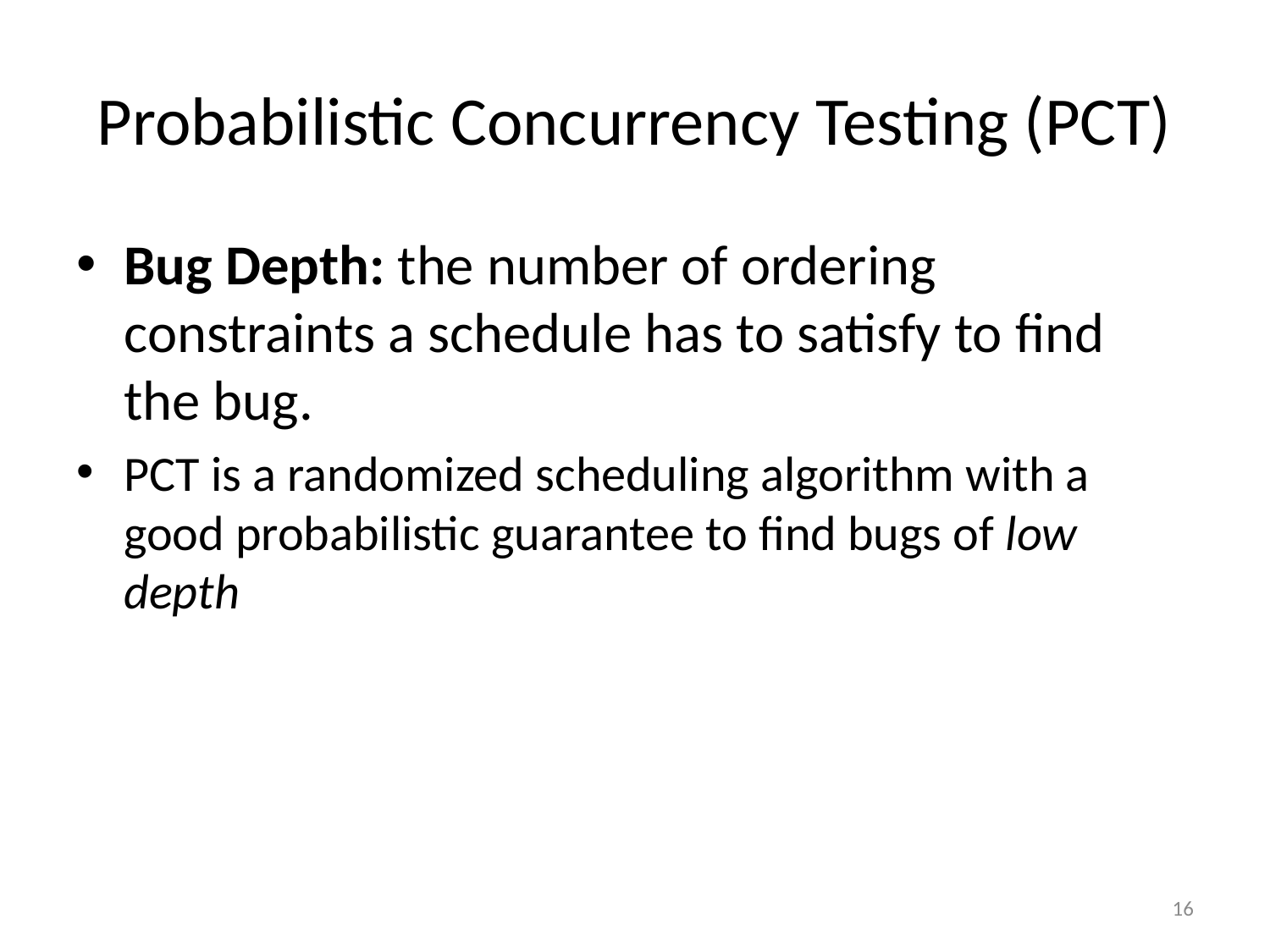

# Probabilistic Concurrency Testing (PCT)
Bug Depth: the number of ordering constraints a schedule has to satisfy to find the bug.
PCT is a randomized scheduling algorithm with a good probabilistic guarantee to find bugs of low depth

16